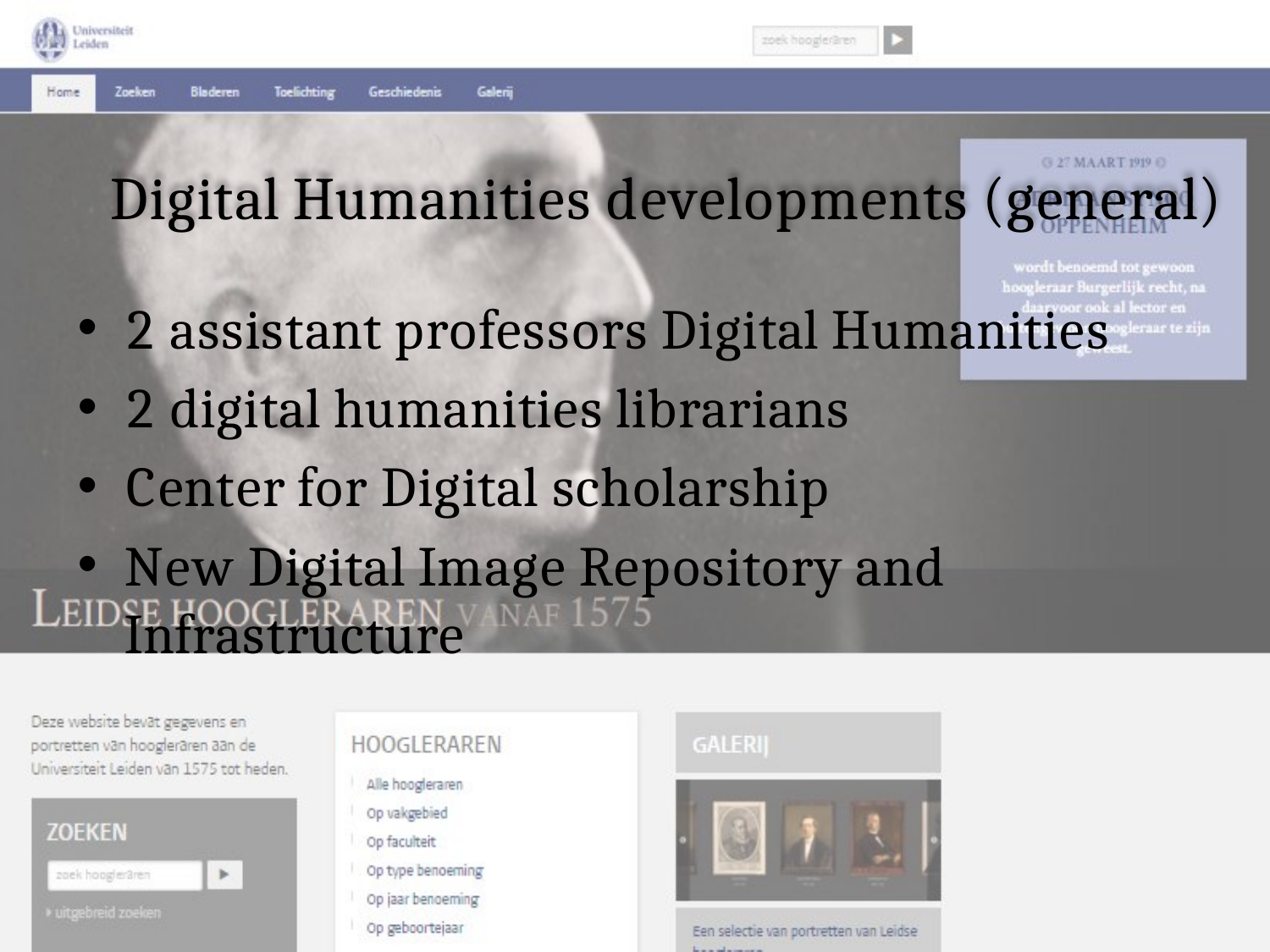

# Digital Humanities developments (general)
2 assistant professors Digital Humanities
2 digital humanities librarians
Center for Digital scholarship
New Digital Image Repository and Infrastructure